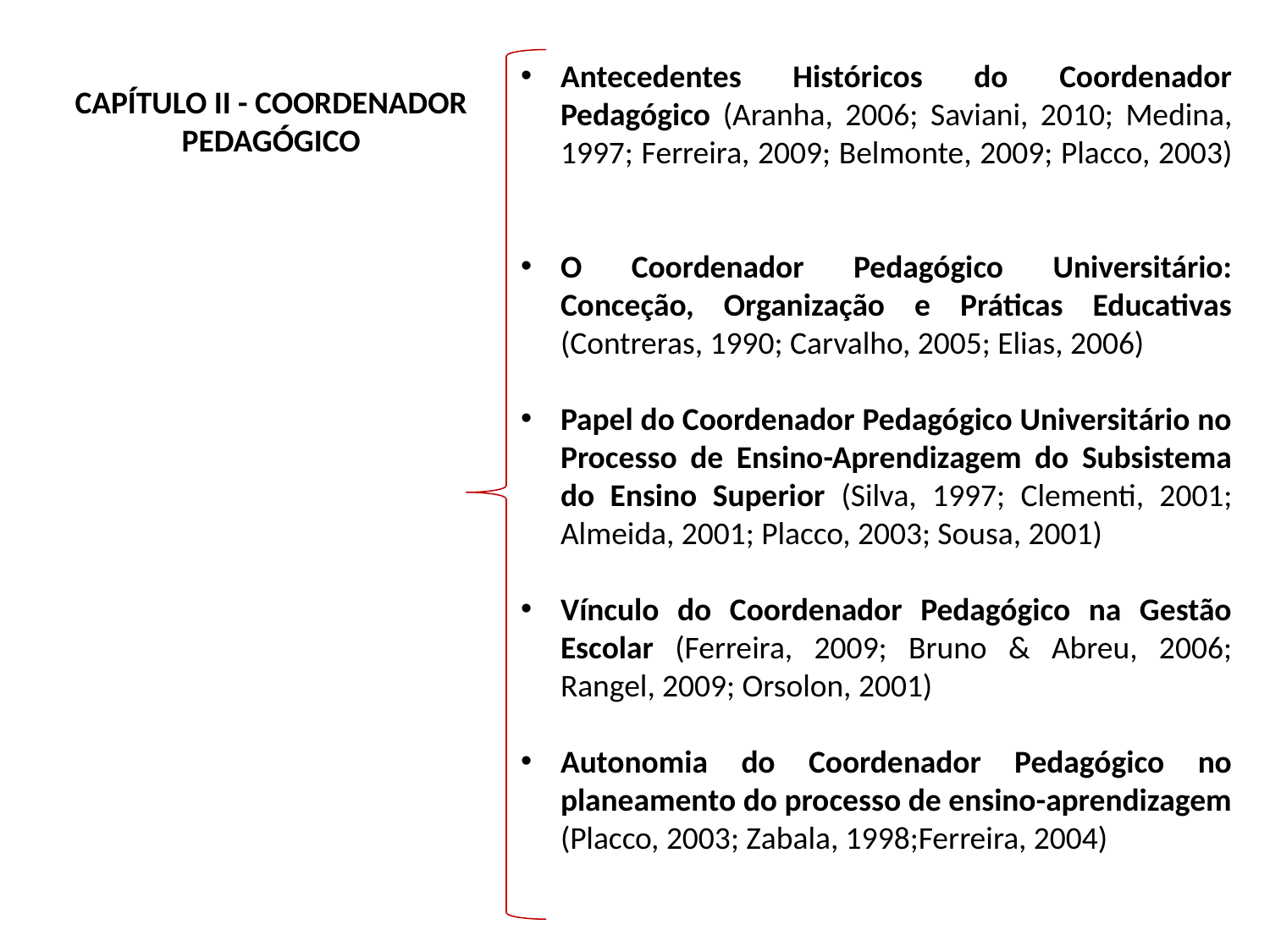

Antecedentes Históricos do Coordenador Pedagógico (Aranha, 2006; Saviani, 2010; Medina, 1997; Ferreira, 2009; Belmonte, 2009; Placco, 2003)

O Coordenador Pedagógico Universitário: Conceção, Organização e Práticas Educativas (Contreras, 1990; Carvalho, 2005; Elias, 2006)

Papel do Coordenador Pedagógico Universitário no Processo de Ensino-Aprendizagem do Subsistema do Ensino Superior (Silva, 1997; Clementi, 2001; Almeida, 2001; Placco, 2003; Sousa, 2001)

Vínculo do Coordenador Pedagógico na Gestão Escolar (Ferreira, 2009; Bruno & Abreu, 2006; Rangel, 2009; Orsolon, 2001)

Autonomia do Coordenador Pedagógico no planeamento do processo de ensino-aprendizagem (Placco, 2003; Zabala, 1998;Ferreira, 2004)

CAPÍTULO II - COORDENADOR PEDAGÓGICO